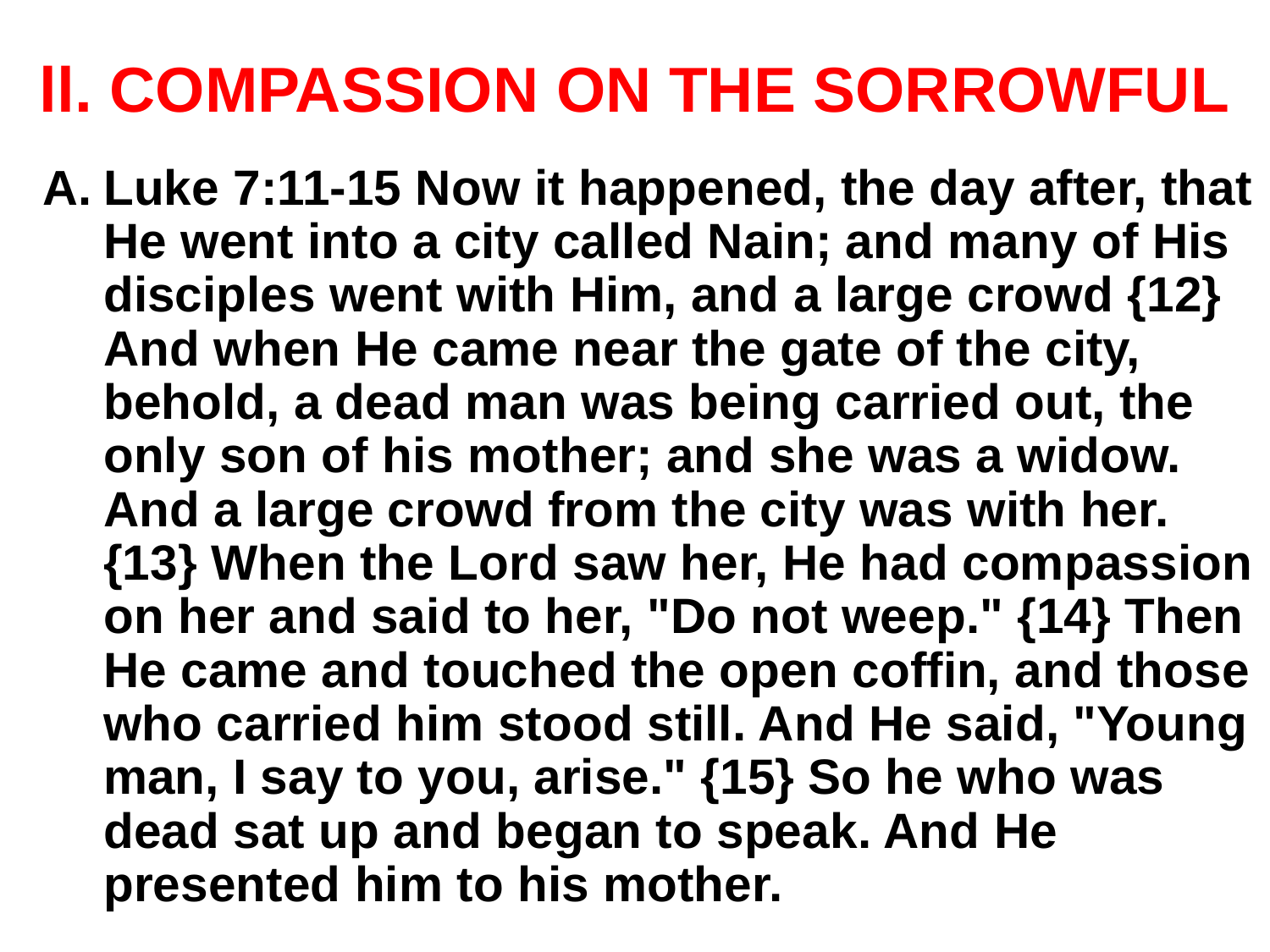

# ll. COMPASSION ON THE SORROWFUL
Luke 7:11-15 Now it happened, the day after, that He went into a city called Nain; and many of His disciples went with Him, and a large crowd {12} And when He came near the gate of the city, behold, a dead man was being carried out, the only son of his mother; and she was a widow. And a large crowd from the city was with her. {13} When the Lord saw her, He had compassion on her and said to her, "Do not weep." {14} Then He came and touched the open coffin, and those who carried him stood still. And He said, "Young man, I say to you, arise." {15} So he who was dead sat up and began to speak. And He presented him to his mother.